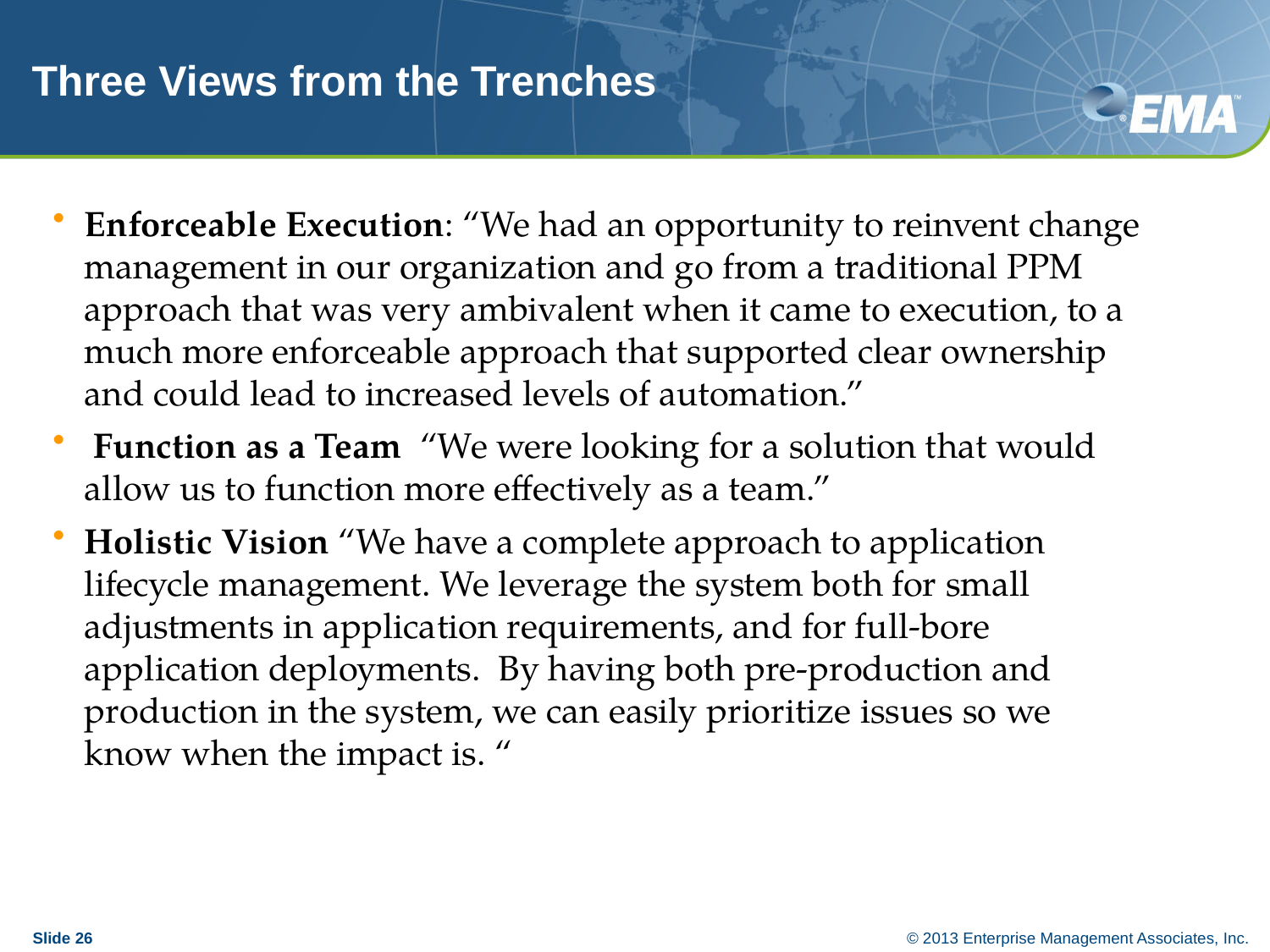

# Three Views from the Trenches
Enforceable Execution: “We had an opportunity to reinvent change management in our organization and go from a traditional PPM approach that was very ambivalent when it came to execution, to a much more enforceable approach that supported clear ownership and could lead to increased levels of automation.”
 Function as a Team  “We were looking for a solution that would allow us to function more effectively as a team.”
Holistic Vision “We have a complete approach to application lifecycle management. We leverage the system both for small adjustments in application requirements, and for full-bore application deployments.  By having both pre-production and production in the system, we can easily prioritize issues so we know when the impact is. “

Slide 26
© 2013 Enterprise Management Associates, Inc.